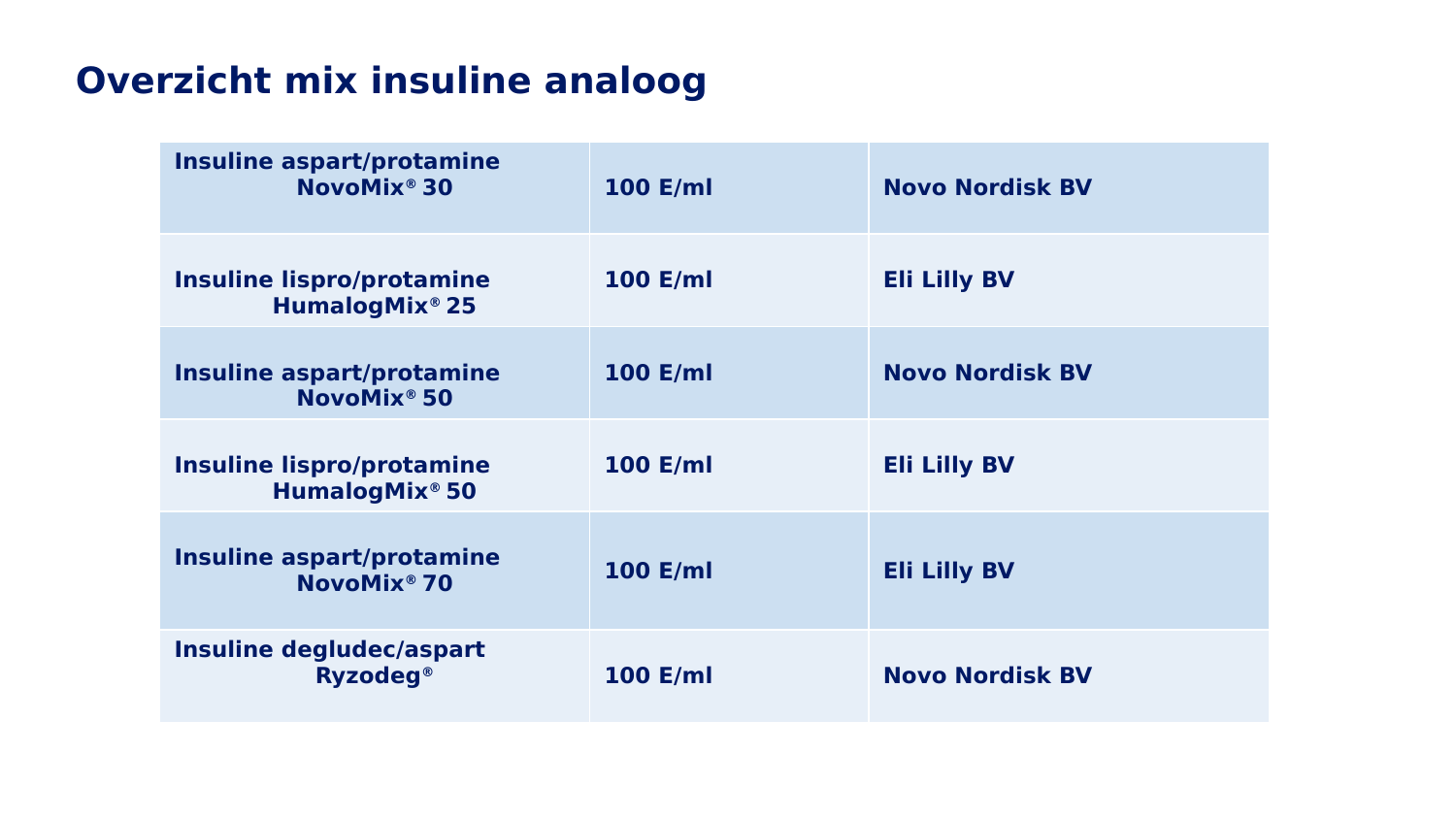

Overzicht mix insuline analoog
| Insuline aspart/protamine NovoMix® 30 | 100 E/ml | Novo Nordisk BV |
| --- | --- | --- |
| Insuline lispro/protamine HumalogMix® 25 | 100 E/ml | Eli Lilly BV |
| Insuline aspart/protamine NovoMix® 50 | 100 E/ml | Novo Nordisk BV |
| Insuline lispro/protamine HumalogMix® 50 | 100 E/ml | Eli Lilly BV |
| Insuline aspart/protamine NovoMix® 70 | 100 E/ml | Eli Lilly BV |
| Insuline degludec/aspart Ryzodeg® | 100 E/ml | Novo Nordisk BV |